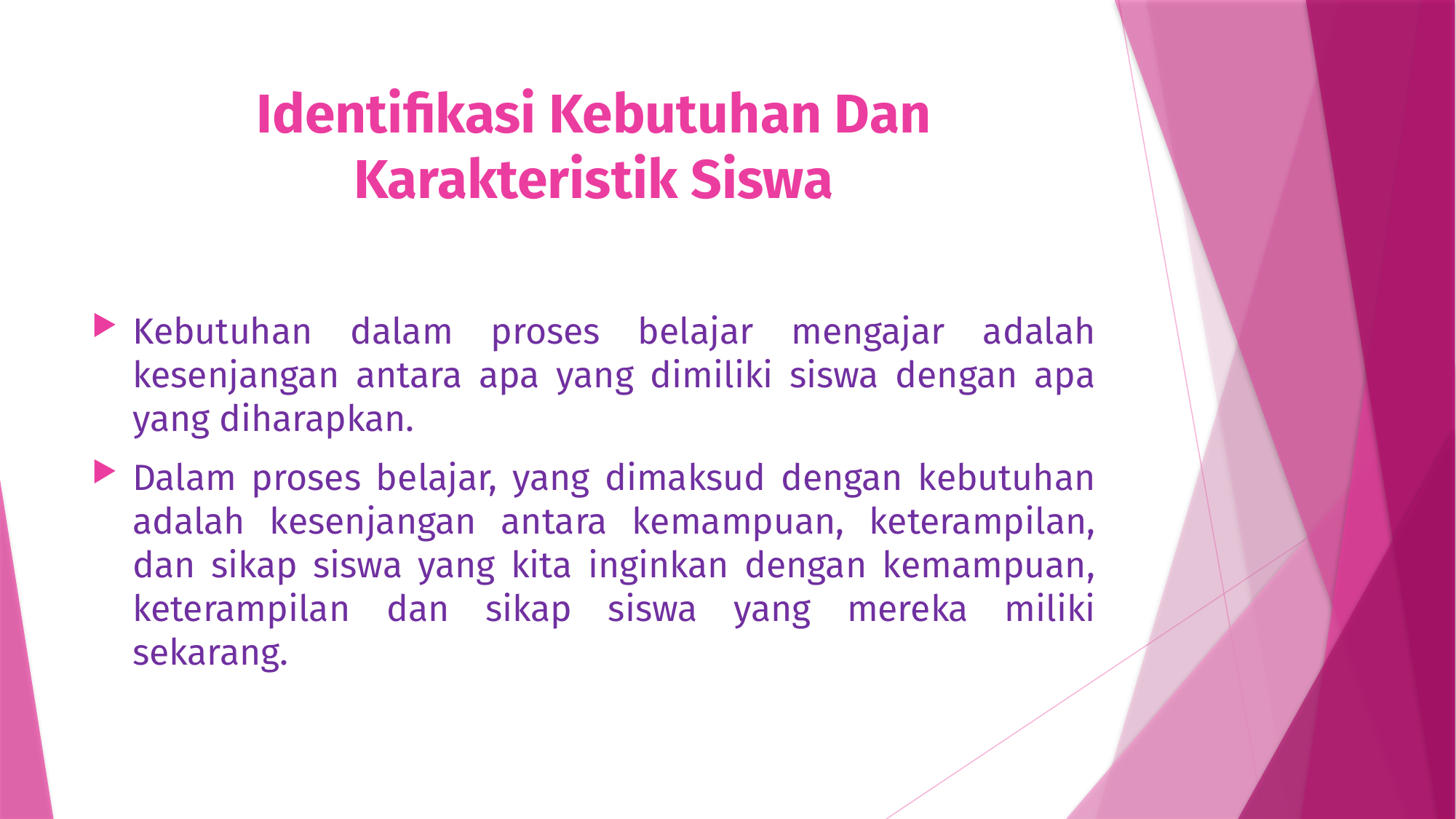

# Identifikasi Kebutuhan Dan Karakteristik Siswa
Kebutuhan dalam proses belajar mengajar adalah kesenjangan antara apa yang dimiliki siswa dengan apa yang diharapkan.
Dalam proses belajar, yang dimaksud dengan kebutuhan adalah kesenjangan antara kemampuan, keterampilan, dan sikap siswa yang kita inginkan dengan kemampuan, keterampilan dan sikap siswa yang mereka miliki sekarang.